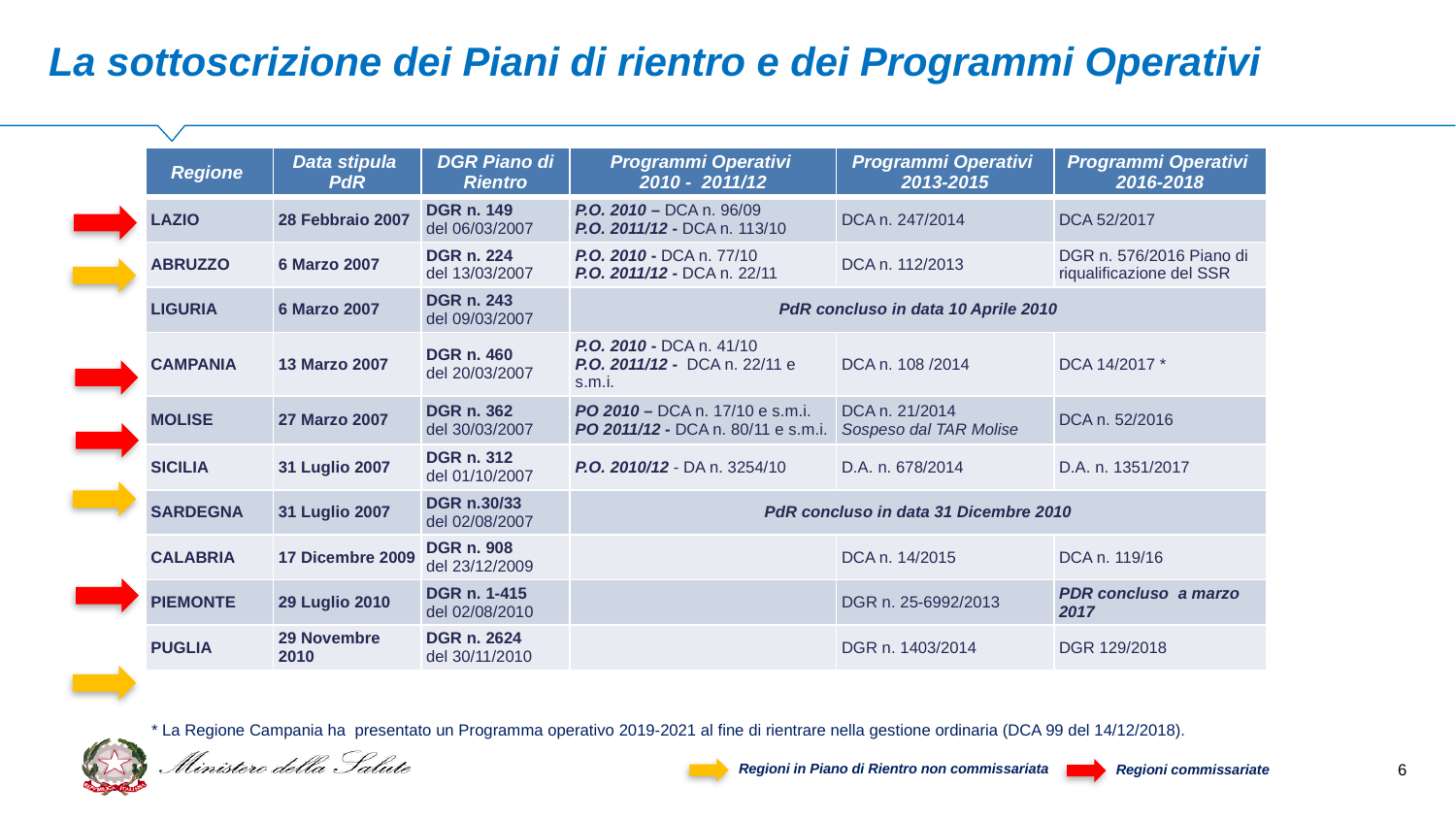

# La sottoscrizione dei Piani di rientro e dei Programmi Operativi

| Regione | Data stipula PdR | DGR Piano di Rientro | Programmi Operativi 2010 - 2011/12 | Programmi Operativi 2013-2015 | Programmi Operativi 2016-2018 |
| --- | --- | --- | --- | --- | --- |
| LAZIO | 28 Febbraio 2007 | DGR n. 149 del 06/03/2007 | P.O. 2010 – DCA n. 96/09 P.O. 2011/12 - DCA n. 113/10 | DCA n. 247/2014 | DCA 52/2017 |
| ABRUZZO | 6 Marzo 2007 | DGR n. 224 del 13/03/2007 | P.O. 2010 - DCA n. 77/10 P.O. 2011/12 - DCA n. 22/11 | DCA n. 112/2013 | DGR n. 576/2016 Piano di riqualificazione del SSR |
| LIGURIA | 6 Marzo 2007 | DGR n. 243 del 09/03/2007 | PdR concluso in data 10 Aprile 2010 |  |  |
| CAMPANIA | 13 Marzo 2007 | DGR n. 460 del 20/03/2007 | P.O. 2010 - DCA n. 41/10 P.O. 2011/12 - DCA n. 22/11 e s.m.i. | DCA n. 108 /2014 | DCA 14/2017 \* |
| MOLISE | 27 Marzo 2007 | DGR n. 362 del 30/03/2007 | PO 2010 – DCA n. 17/10 e s.m.i. PO 2011/12 - DCA n. 80/11 e s.m.i. | DCA n. 21/2014 Sospeso dal TAR Molise | DCA n. 52/2016 |
| SICILIA | 31 Luglio 2007 | DGR n. 312 del 01/10/2007 | P.O. 2010/12 - DA n. 3254/10 | D.A. n. 678/2014 | D.A. n. 1351/2017 |
| SARDEGNA | 31 Luglio 2007 | DGR n.30/33 del 02/08/2007 | PdR concluso in data 31 Dicembre 2010 |  |  |
| CALABRIA | 17 Dicembre 2009 | DGR n. 908 del 23/12/2009 |  | DCA n. 14/2015 | DCA n. 119/16 |
| PIEMONTE | 29 Luglio 2010 | DGR n. 1-415 del 02/08/2010 |  | DGR n. 25-6992/2013 | PDR concluso a marzo 2017 |
| PUGLIA | 29 Novembre 2010 | DGR n. 2624 del 30/11/2010 |  | DGR n. 1403/2014 | DGR 129/2018 |

* La Regione Campania ha  presentato un Programma operativo 2019-2021 al fine di rientrare nella gestione ordinaria (DCA 99 del 14/12/2018).
Regioni in Piano di Rientro non commissariata
Regioni commissariate

6